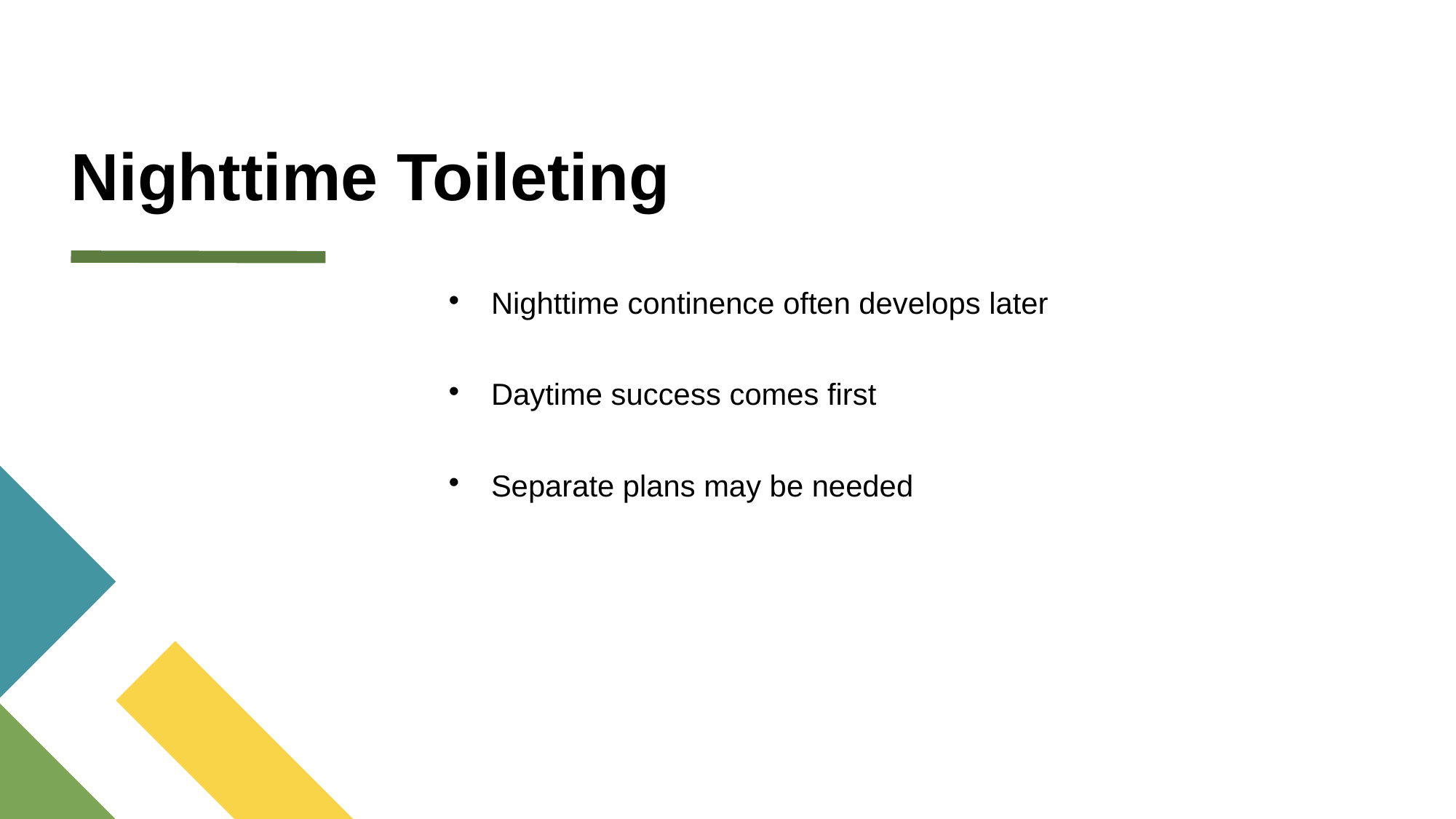

# Nighttime Toileting
Nighttime continence often develops later

Daytime success comes first

Separate plans may be needed